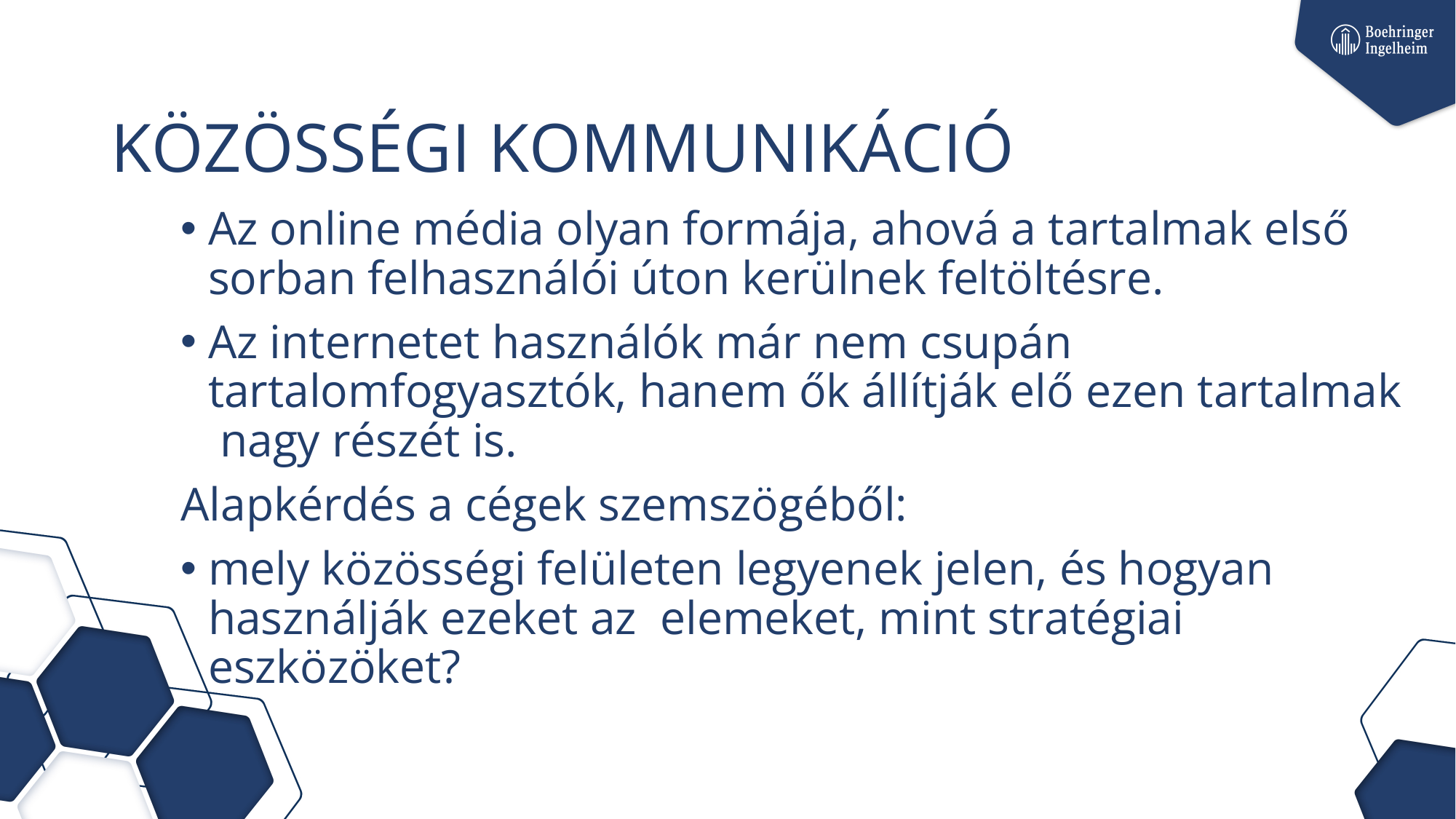

# KÖZÖSSÉGI KOMMUNIKÁCIÓ
Az online média olyan formája, ahová a tartalmak első  sorban felhasználói úton kerülnek feltöltésre.
Az internetet használók már nem csupán  tartalomfogyasztók, hanem ők állítják elő ezen tartalmak  nagy részét is.
Alapkérdés a cégek szemszögéből:
mely közösségi felületen legyenek jelen, és hogyan használják ezeket az  elemeket, mint stratégiai eszközöket?